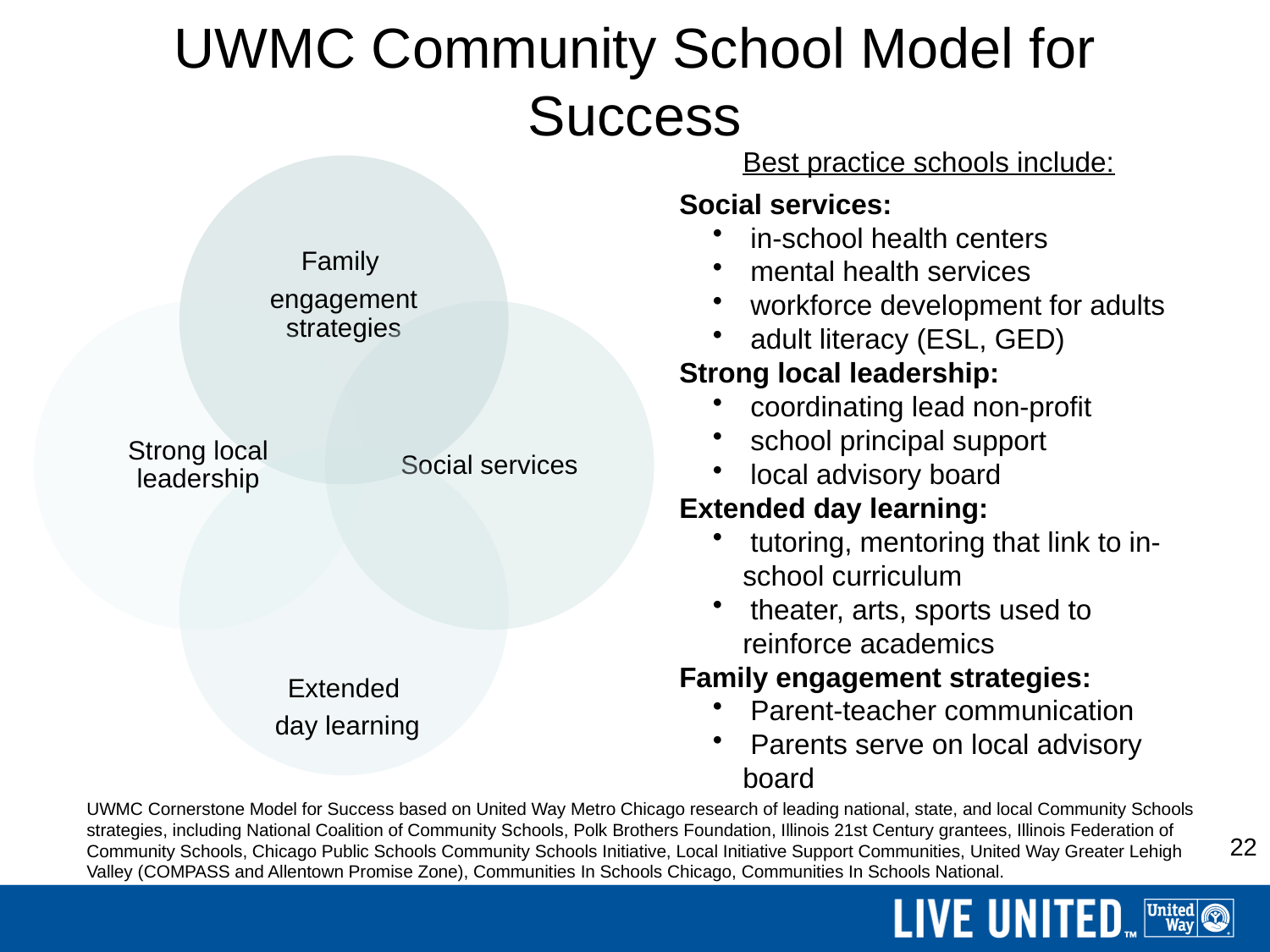

UWMC Community School Model for Success
Best practice schools include:
Family
engagement strategies
Social services
Extended
 day learning
Strong local leadership
Social services:
 in-school health centers
 mental health services
 workforce development for adults
 adult literacy (ESL, GED)
Strong local leadership:
 coordinating lead non-profit
 school principal support
 local advisory board
Extended day learning:
 tutoring, mentoring that link to in-school curriculum
 theater, arts, sports used to reinforce academics
Family engagement strategies:
 Parent-teacher communication
 Parents serve on local advisory board
UWMC Cornerstone Model for Success based on United Way Metro Chicago research of leading national, state, and local Community Schools strategies, including National Coalition of Community Schools, Polk Brothers Foundation, Illinois 21st Century grantees, Illinois Federation of Community Schools, Chicago Public Schools Community Schools Initiative, Local Initiative Support Communities, United Way Greater Lehigh Valley (COMPASS and Allentown Promise Zone), Communities In Schools Chicago, Communities In Schools National.
22